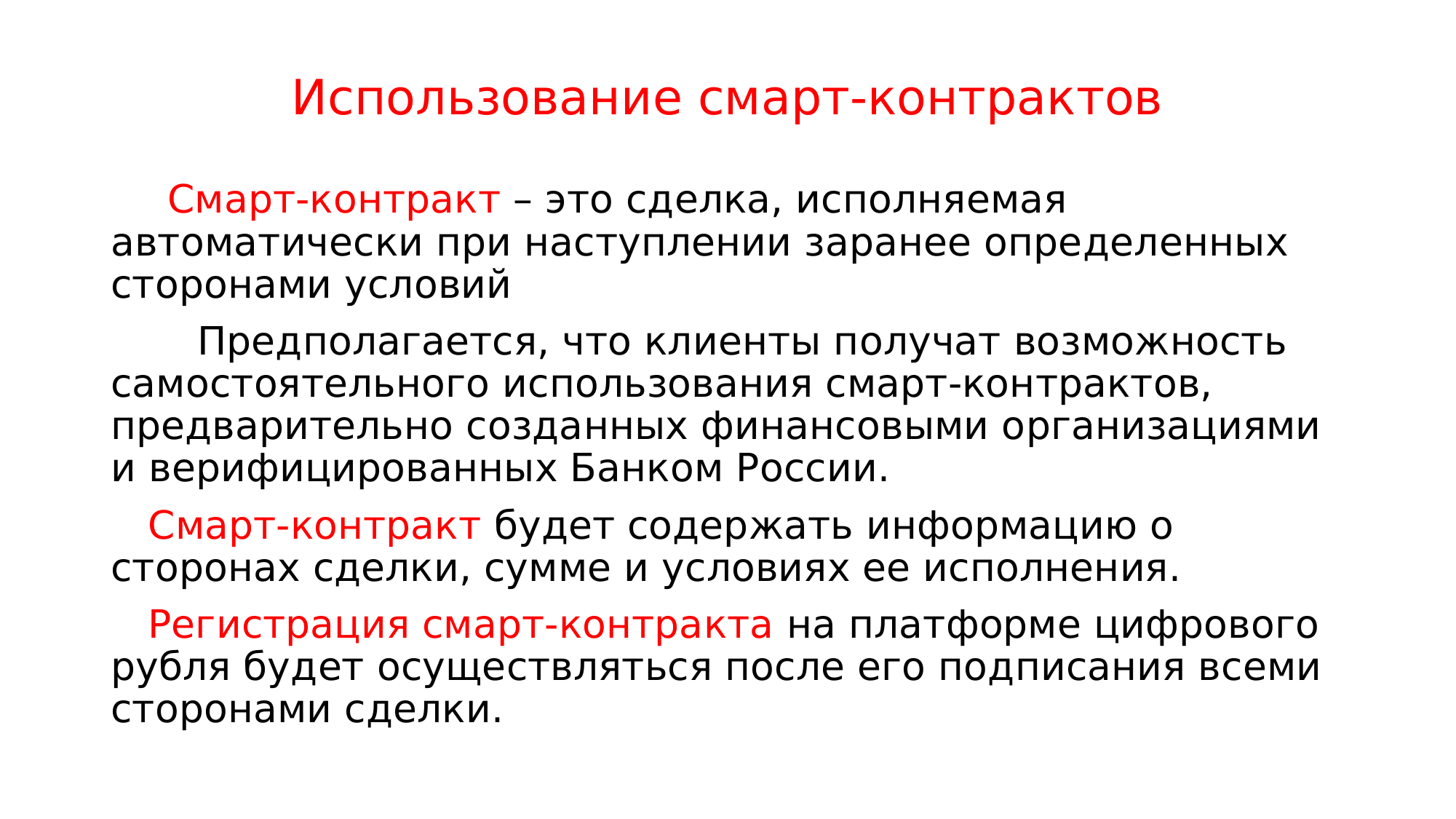

# Использование смарт-контрактов
      Смарт-контракт – это сделка, исполняемая автоматически при наступлении заранее опре­деленных сторонами условий
       Предполагается, что клиенты получат возможность самостоятельного использования смарт-контрактов, предварительно созданных финансовыми организациями и верифициро­ванных Банком России.
   Смарт-контракт будет содержать информацию о сторонах сделки, сум­ме и условиях ее исполнения.
   Регистрация смарт-контракта на платформе цифрового рубля будет осуществляться после его подписания всеми сторонами сделки.